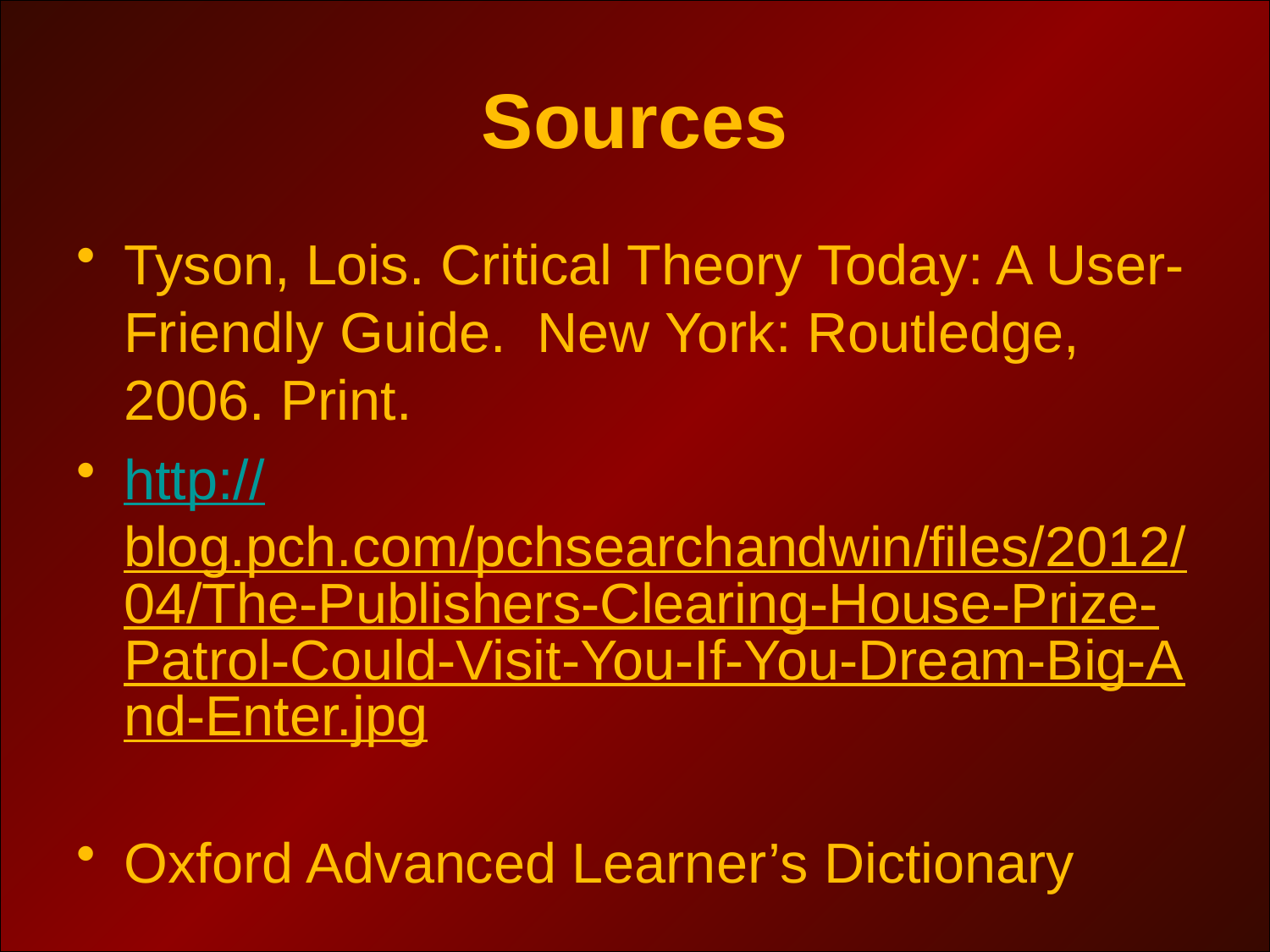

# Sources
Tyson, Lois. Critical Theory Today: A User-Friendly Guide.  New York: Routledge, 2006. Print.
http://blog.pch.com/pchsearchandwin/files/2012/04/The-Publishers-Clearing-House-Prize-Patrol-Could-Visit-You-If-You-Dream-Big-And-Enter.jpg
Oxford Advanced Learner’s Dictionary